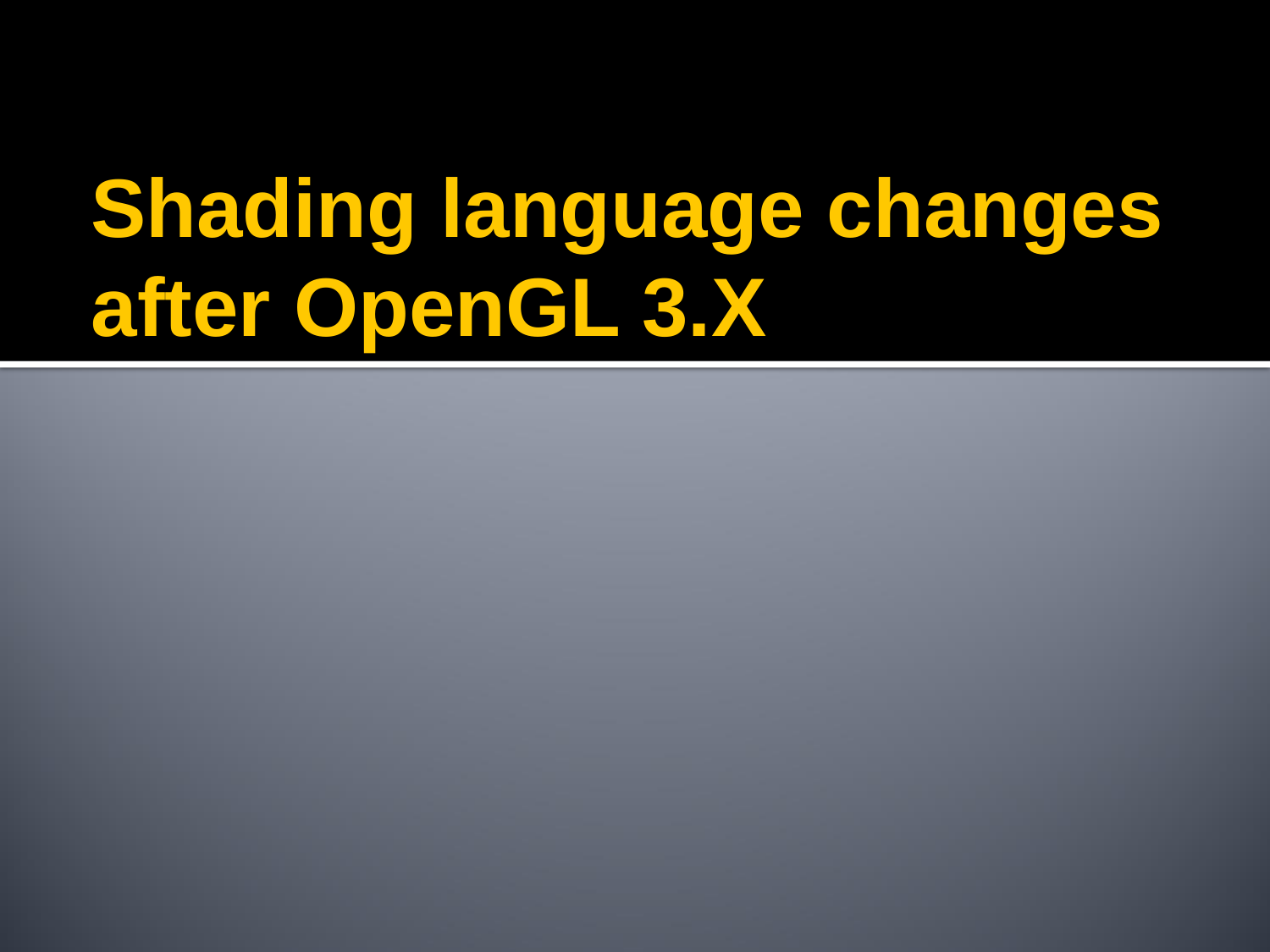

# Shading language changes after OpenGL 3.X